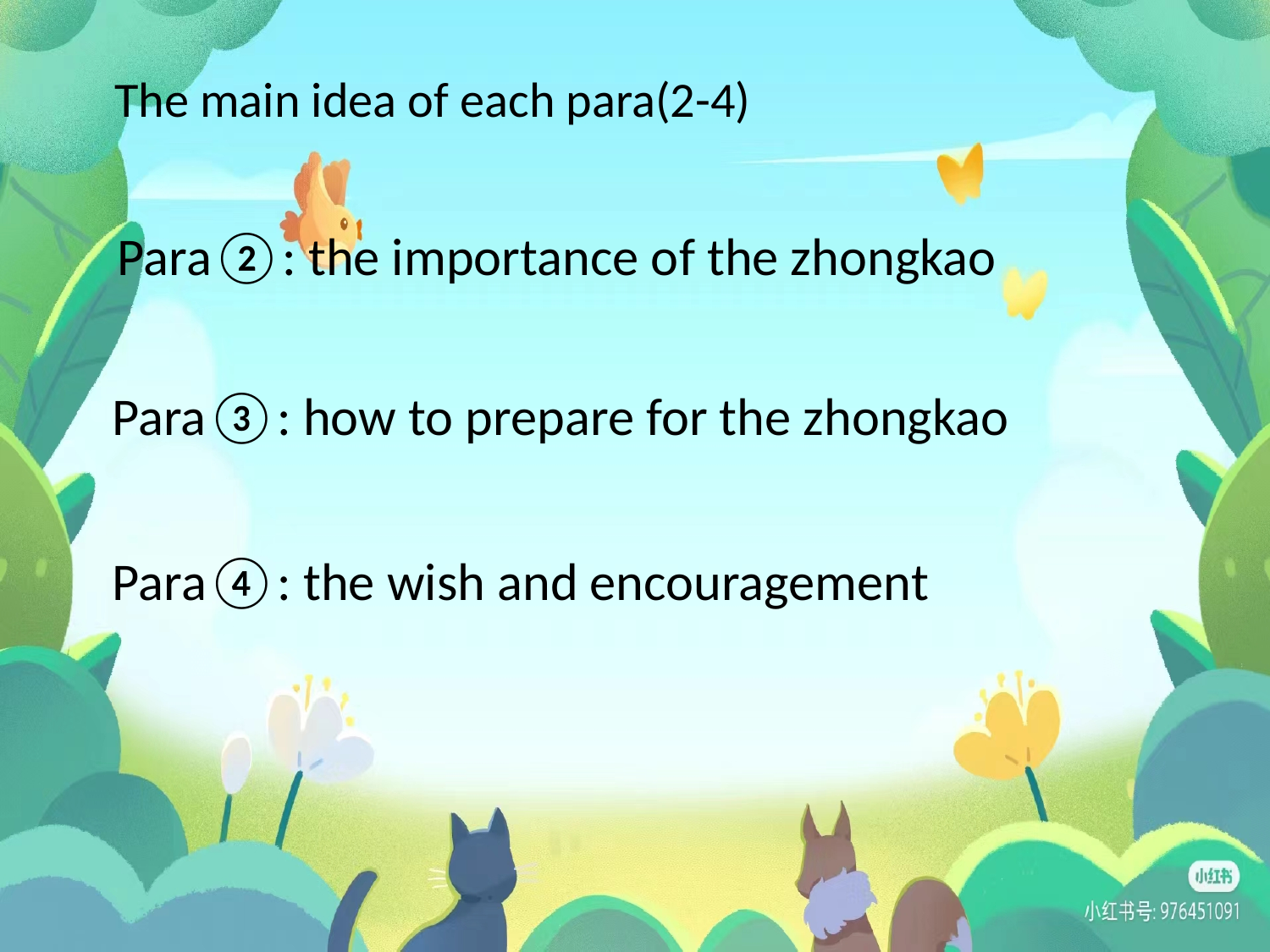

The main idea of each para(2-4)
Para②: the importance of the zhongkao
Para③: how to prepare for the zhongkao
Para④: the wish and encouragement